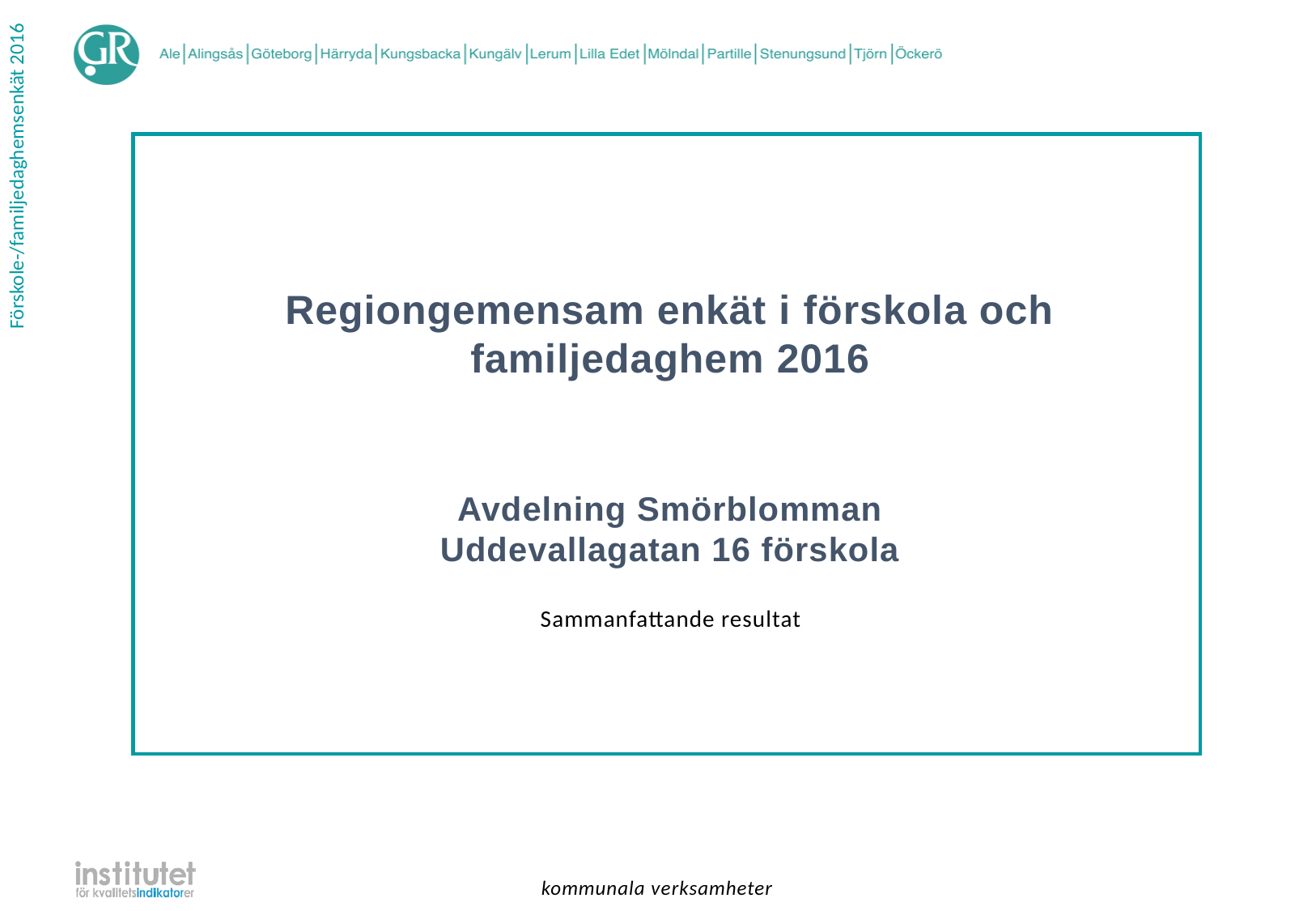

Regiongemensam enkät i förskola och familjedaghem 2016
Avdelning Smörblomman
Uddevallagatan 16 förskola
| Sammanfattande resultat |
| --- |
kommunala verksamheter